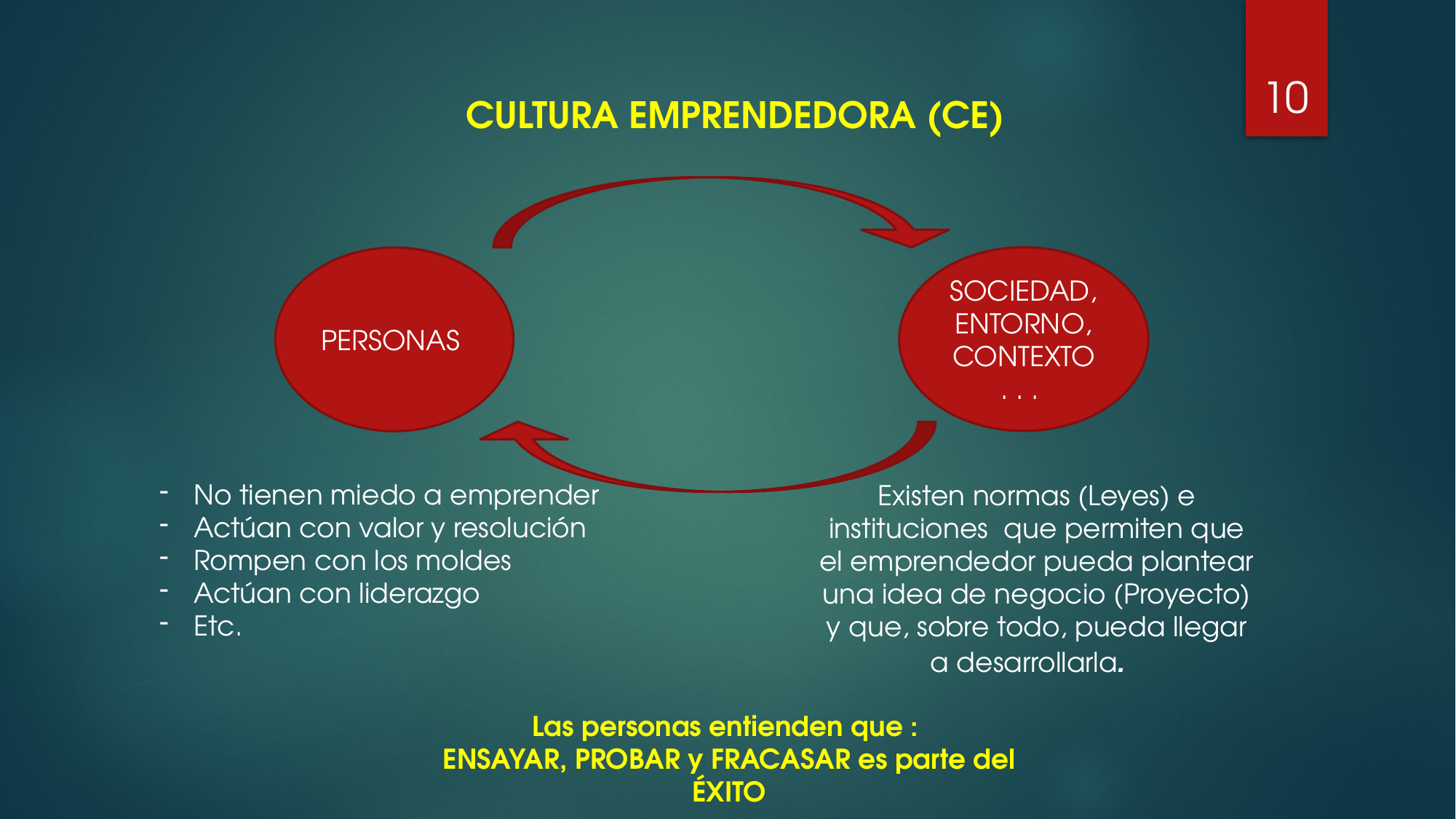

10
CULTURA EMPRENDEDORA (CE)

SOCIEDAD,ENTORNO, CONTEXTO
. . .
PERSONAS

No tienen miedo a emprender
Actúan con valor y resolución
Rompen con los moldes
Actúan con liderazgo
Etc.
Existen normas (Leyes) e instituciones  que permiten que el emprendedor pueda plantear una idea de negocio (Proyecto) y que, sobre todo, pueda llegar a desarrollarla.
Las personas entienden que :
ENSAYAR, PROBAR y FRACASAR es parte del ÉXITO